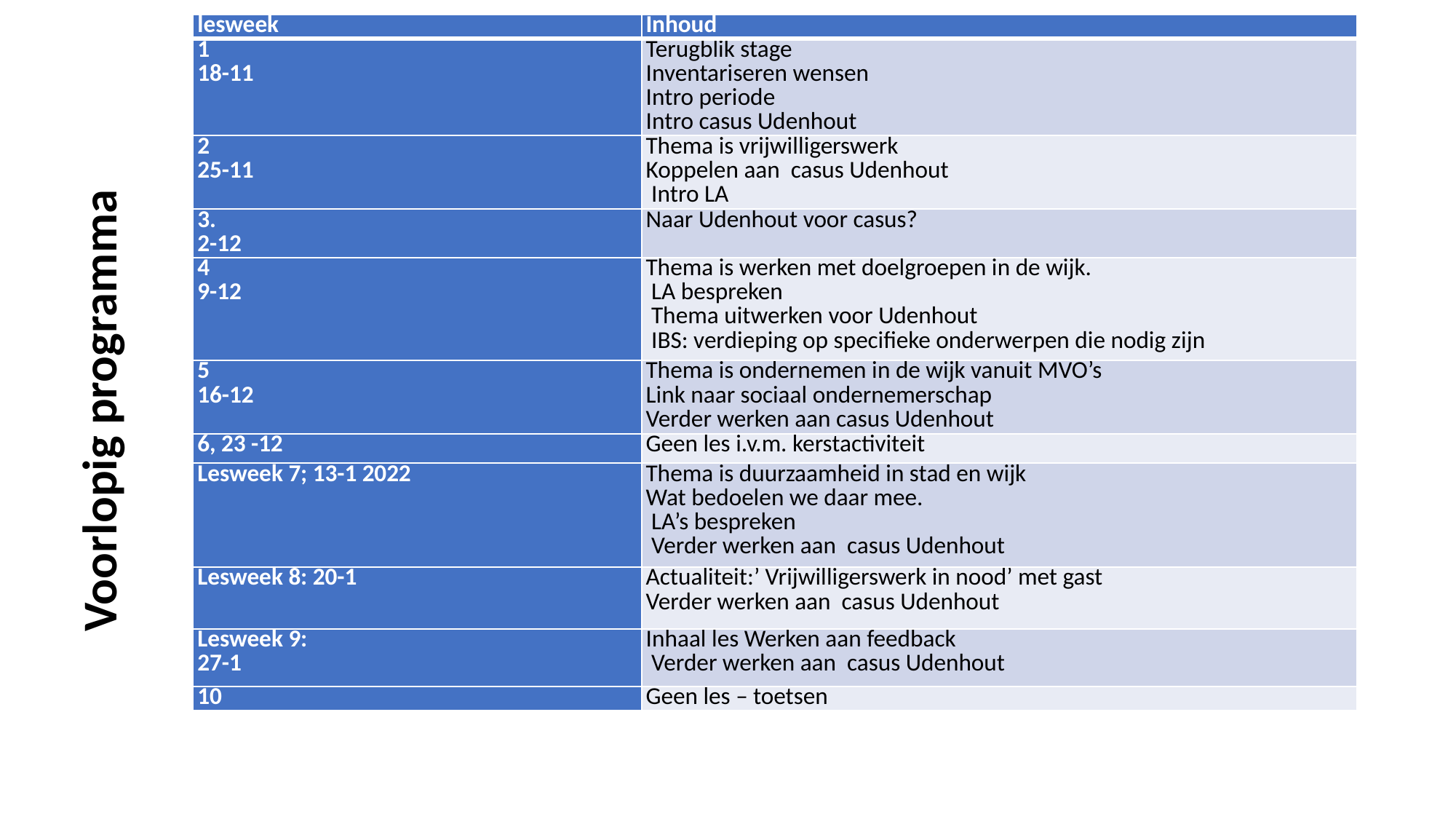

| lesweek | Inhoud |
| --- | --- |
| 1 18-11 | Terugblik stage Inventariseren wensen Intro periode Intro casus Udenhout |
| 2 25-11 | Thema is vrijwilligerswerk Koppelen aan casus Udenhout  Intro LA |
| 3. 2-12 | Naar Udenhout voor casus? |
| 4 9-12 | Thema is werken met doelgroepen in de wijk.  LA bespreken  Thema uitwerken voor Udenhout  IBS: verdieping op specifieke onderwerpen die nodig zijn |
| 5 16-12 | Thema is ondernemen in de wijk vanuit MVO’s Link naar sociaal ondernemerschap Verder werken aan casus Udenhout |
| 6, 23 -12 | Geen les i.v.m. kerstactiviteit |
| Lesweek 7; 13-1 2022 | Thema is duurzaamheid in stad en wijk Wat bedoelen we daar mee.  LA’s bespreken  Verder werken aan casus Udenhout |
| Lesweek 8: 20-1 | Actualiteit:’ Vrijwilligerswerk in nood’ met gast Verder werken aan casus Udenhout |
| Lesweek 9: 27-1 | Inhaal les Werken aan feedback  Verder werken aan casus Udenhout |
| 10 | Geen les – toetsen |
Voorlopig programma